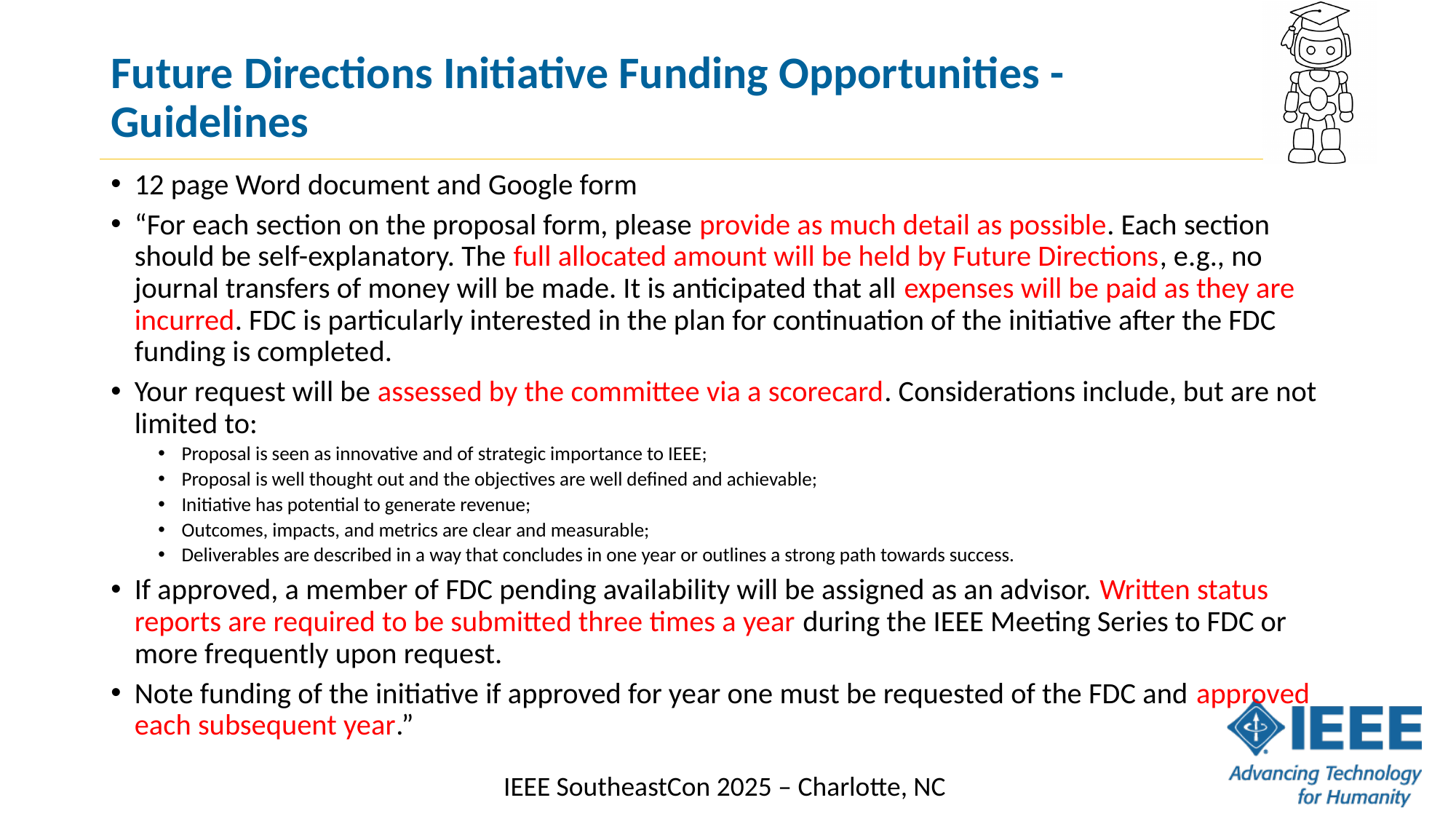

# Future Directions Initiative Funding Opportunities - Guidelines
12 page Word document and Google form
“For each section on the proposal form, please provide as much detail as possible. Each section should be self-explanatory. The full allocated amount will be held by Future Directions, e.g., no journal transfers of money will be made. It is anticipated that all expenses will be paid as they are incurred. FDC is particularly interested in the plan for continuation of the initiative after the FDC funding is completed.
Your request will be assessed by the committee via a scorecard. Considerations include, but are not limited to:
Proposal is seen as innovative and of strategic importance to IEEE;
Proposal is well thought out and the objectives are well defined and achievable;
Initiative has potential to generate revenue;
Outcomes, impacts, and metrics are clear and measurable;
Deliverables are described in a way that concludes in one year or outlines a strong path towards success.
If approved, a member of FDC pending availability will be assigned as an advisor. Written status reports are required to be submitted three times a year during the IEEE Meeting Series to FDC or more frequently upon request.
Note funding of the initiative if approved for year one must be requested of the FDC and approved each subsequent year.”